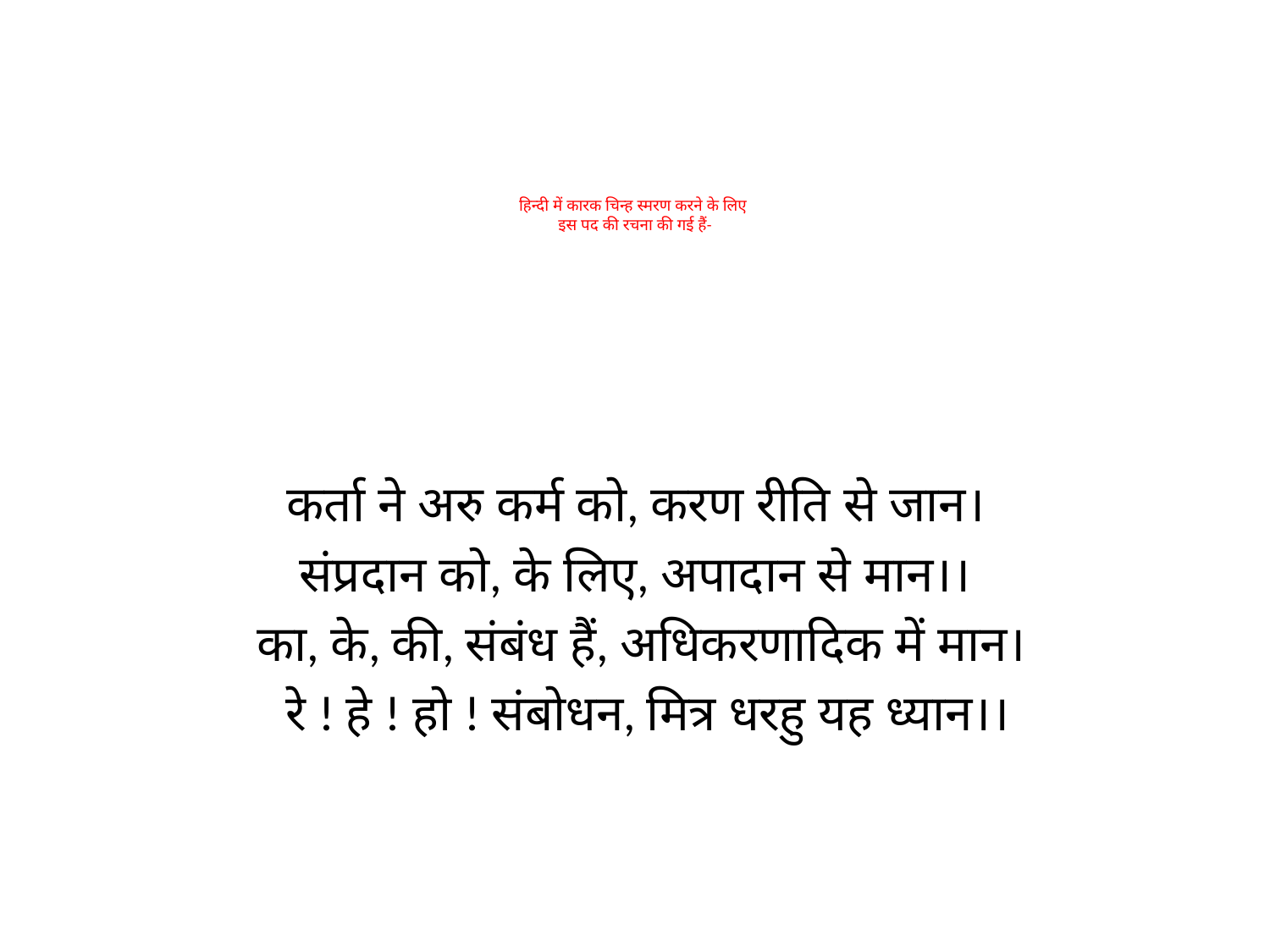

# हिन्दी में कारक चिन्ह स्मरण करने के लिए इस पद की रचना की गई हैं-

 कर्ता ने अरु कर्म को, करण रीति से जान।
संप्रदान को, के लिए, अपादान से मान।।
  का, के, की, संबंध हैं, अधिकरणादिक में मान।
  रे ! हे ! हो ! संबोधन, मित्र धरहु यह ध्यान।।